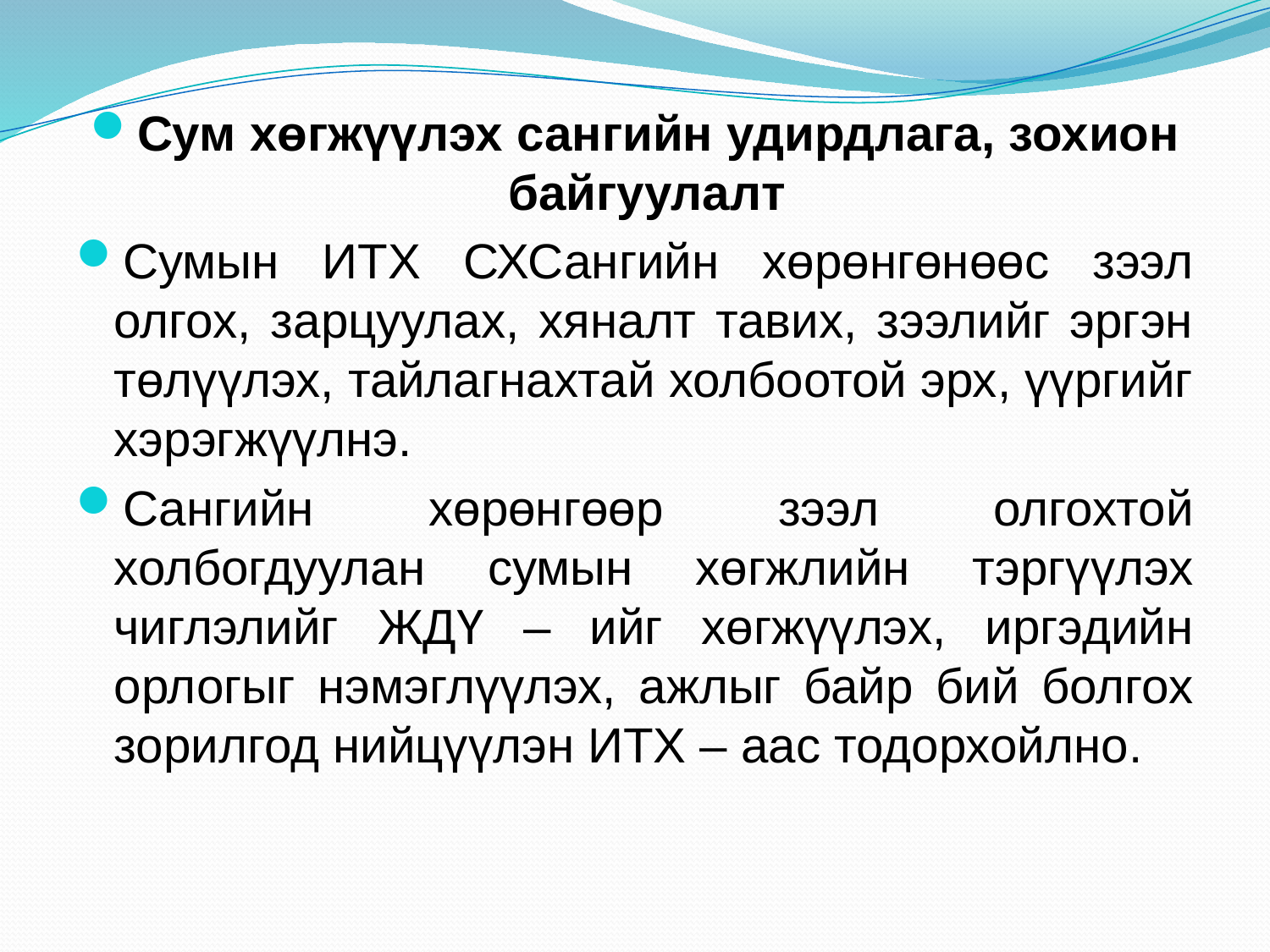

Сум хөгжүүлэх сангийн удирдлага, зохион байгуулалт
Сумын ИТХ СХСангийн хөрөнгөнөөс зээл олгох, зарцуулах, хяналт тавих, зээлийг эргэн төлүүлэх, тайлагнахтай холбоотой эрх, үүргийг хэрэгжүүлнэ.
Сангийн хөрөнгөөр зээл олгохтой холбогдуулан сумын хөгжлийн тэргүүлэх чиглэлийг ЖДҮ – ийг хөгжүүлэх, иргэдийн орлогыг нэмэглүүлэх, ажлыг байр бий болгох зорилгод нийцүүлэн ИТХ – аас тодорхойлно.